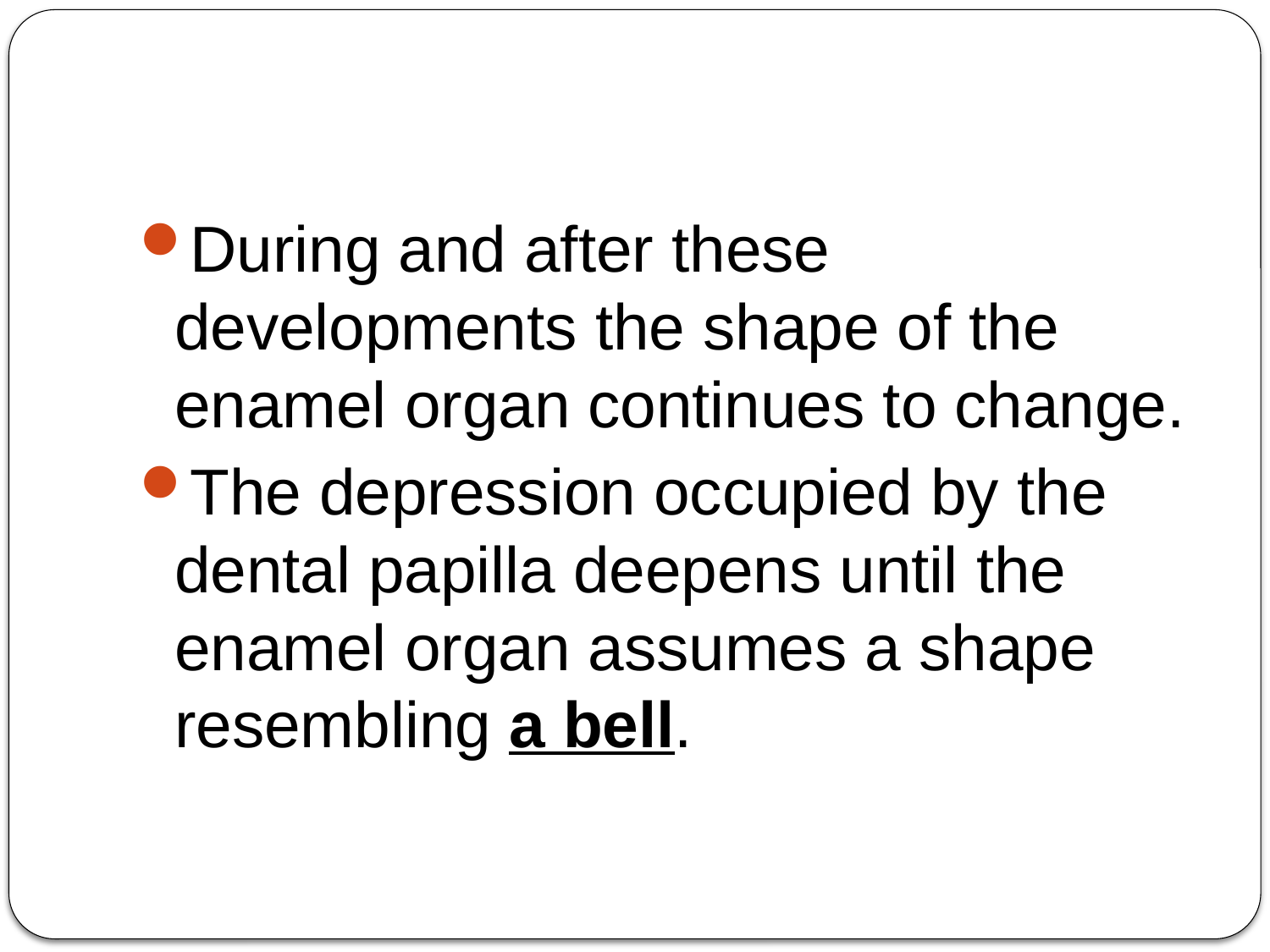

#
During and after these developments the shape of the enamel organ continues to change.
The depression occupied by the dental papilla deepens until the enamel organ assumes a shape resembling a bell.